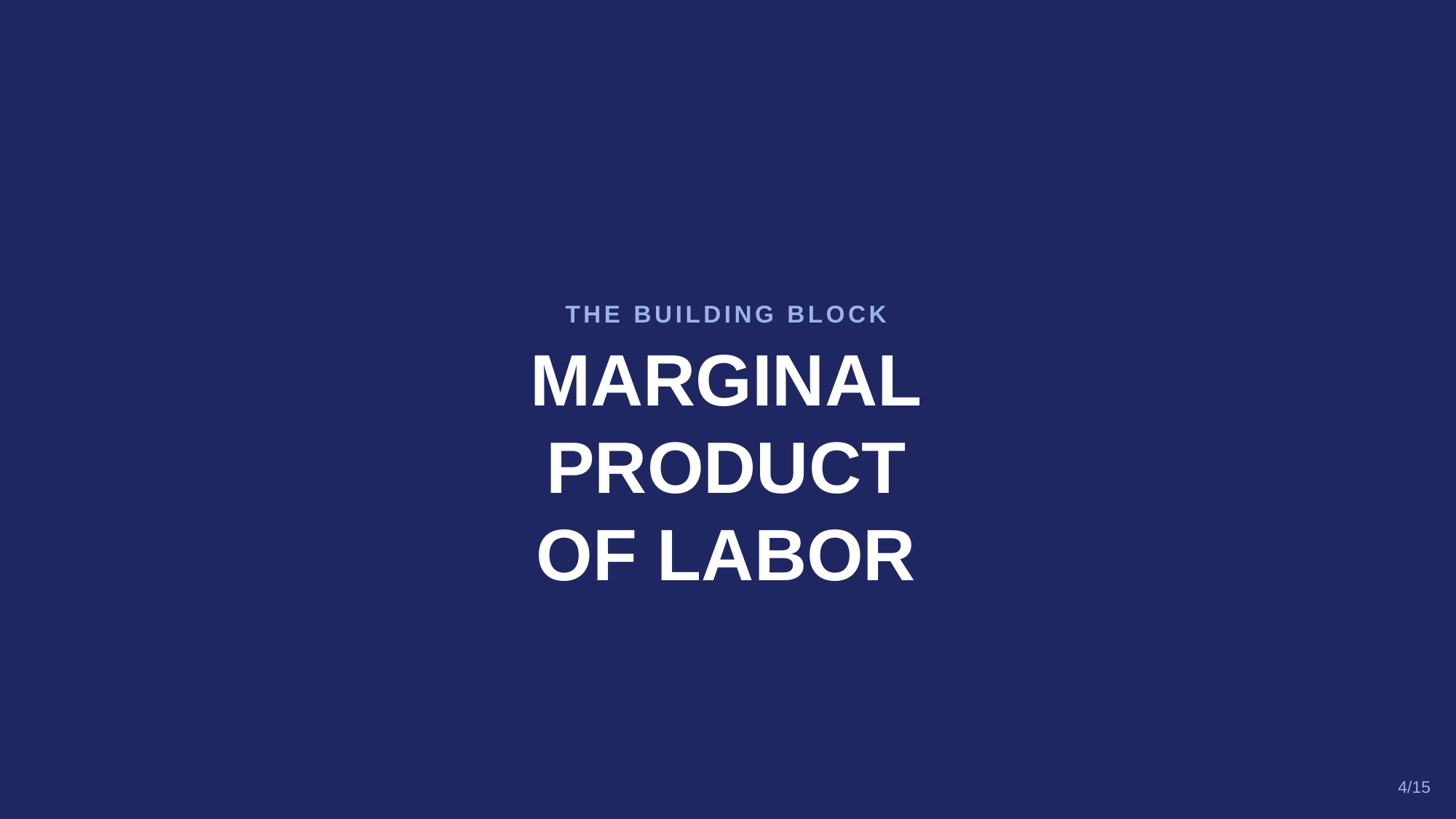

THE BUILDING BLOCK
MARGINAL
PRODUCT
OF LABOR
4/15